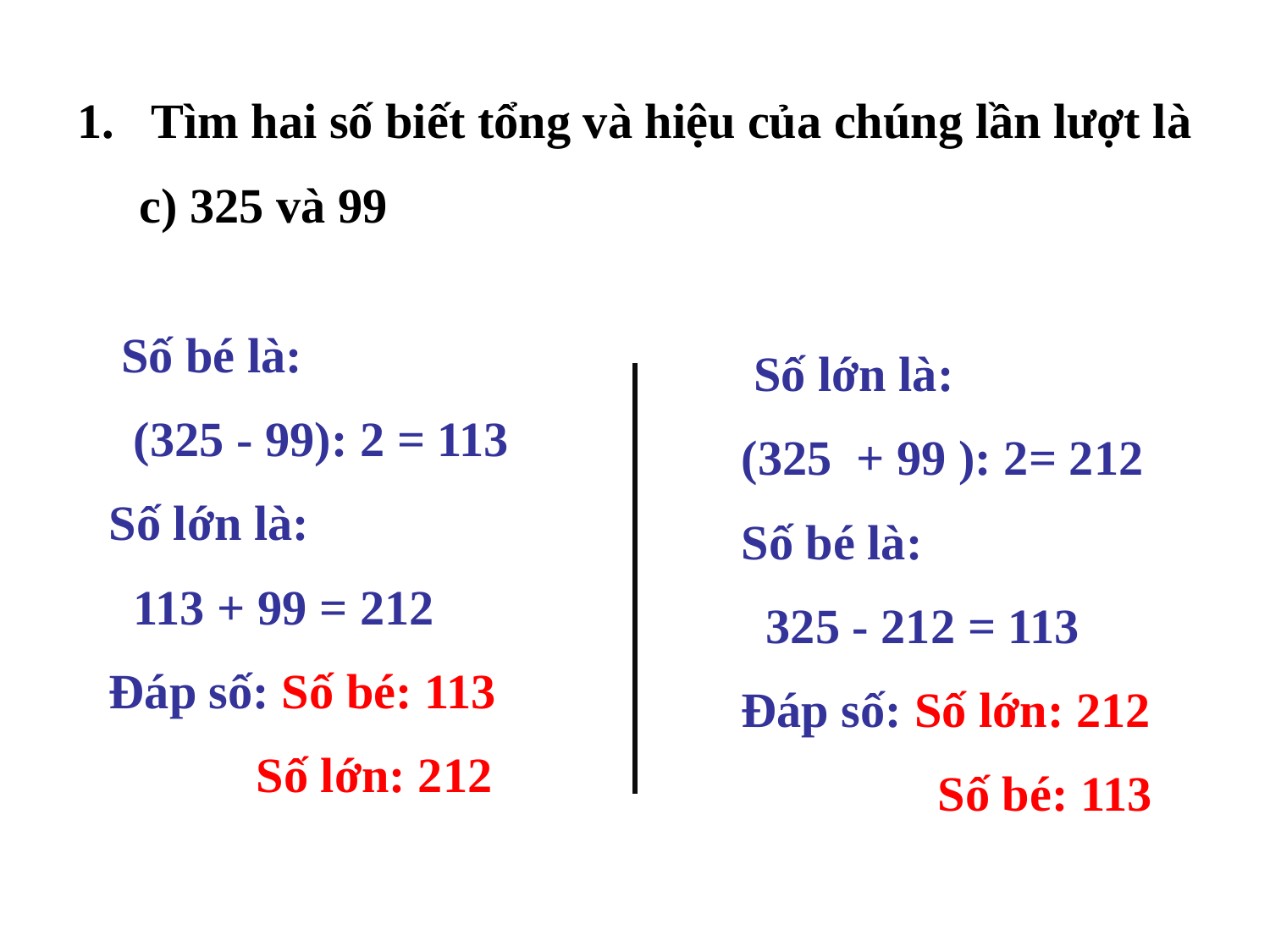

Tìm hai số biết tổng và hiệu của chúng lần lượt là
c) 325 và 99
 Số bé là:
  (325 - 99): 2 = 113
Số lớn là:
  113 + 99 = 212
Đáp số: Số bé: 113
            Số lớn: 212
 Số lớn là:
(325  + 99 ): 2= 212
Số bé là:
  325 - 212 = 113
Đáp số: Số lớn: 212
                Số bé: 113